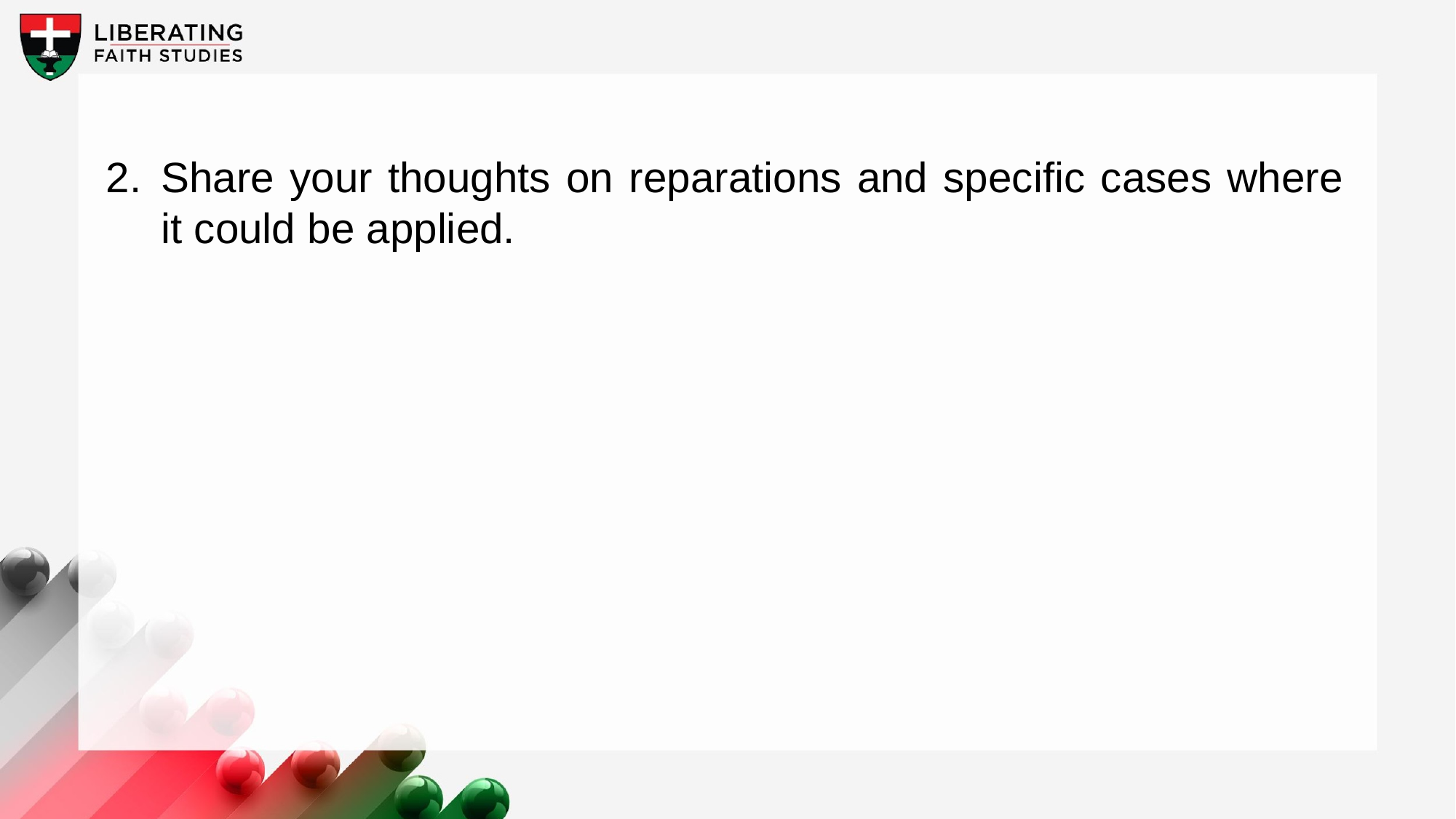

2.	Share your thoughts on reparations and specific cases where it could be applied.